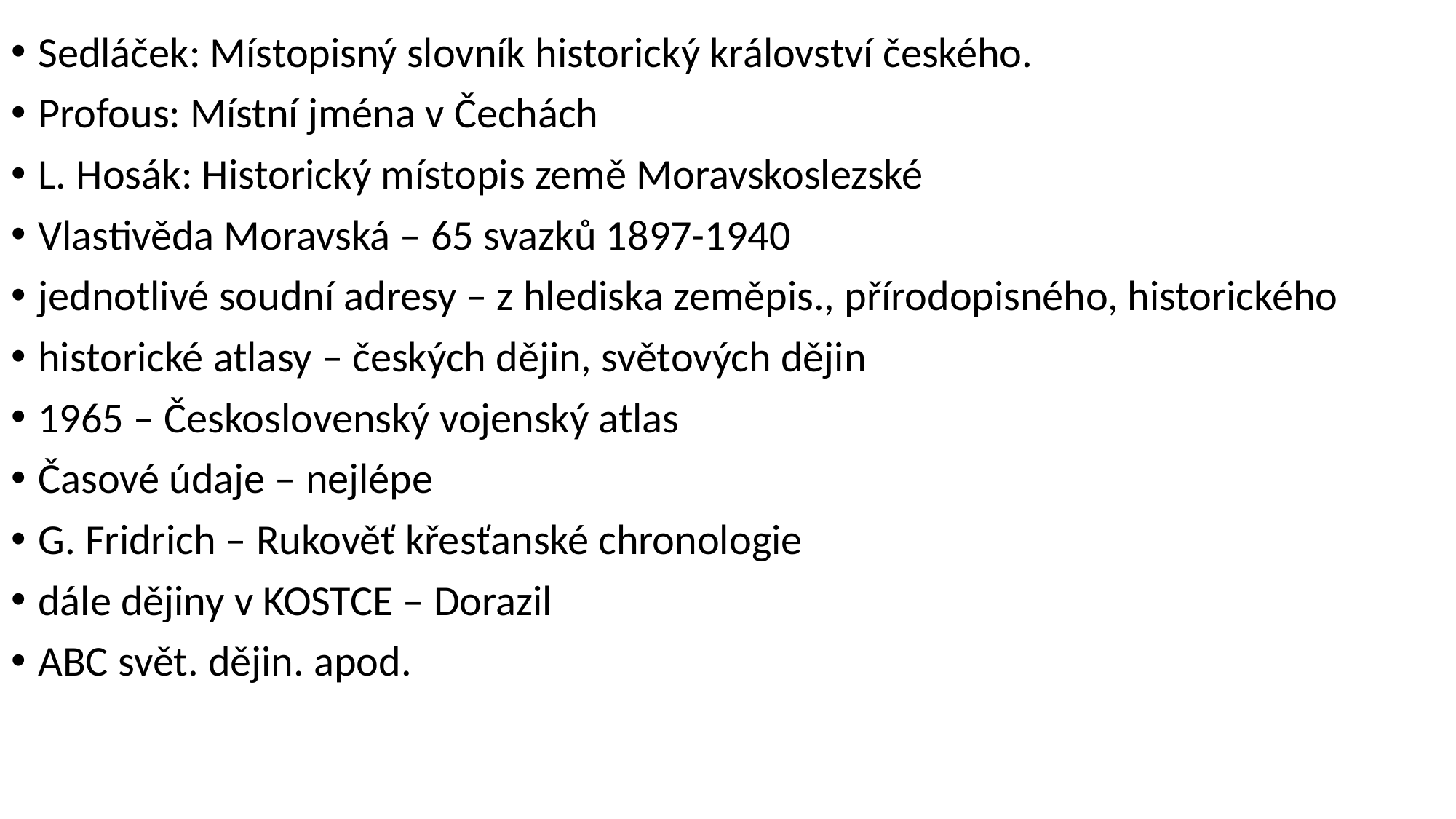

Sedláček: Místopisný slovník historický království českého.
Profous: Místní jména v Čechách
L. Hosák: Historický místopis země Moravskoslezské
Vlastivěda Moravská – 65 svazků 1897-1940
jednotlivé soudní adresy – z hlediska zeměpis., přírodopisného, historického
historické atlasy – českých dějin, světových dějin
1965 – Československý vojenský atlas
Časové údaje – nejlépe
G. Fridrich – Rukověť křesťanské chronologie
dále dějiny v KOSTCE – Dorazil
ABC svět. dějin. apod.